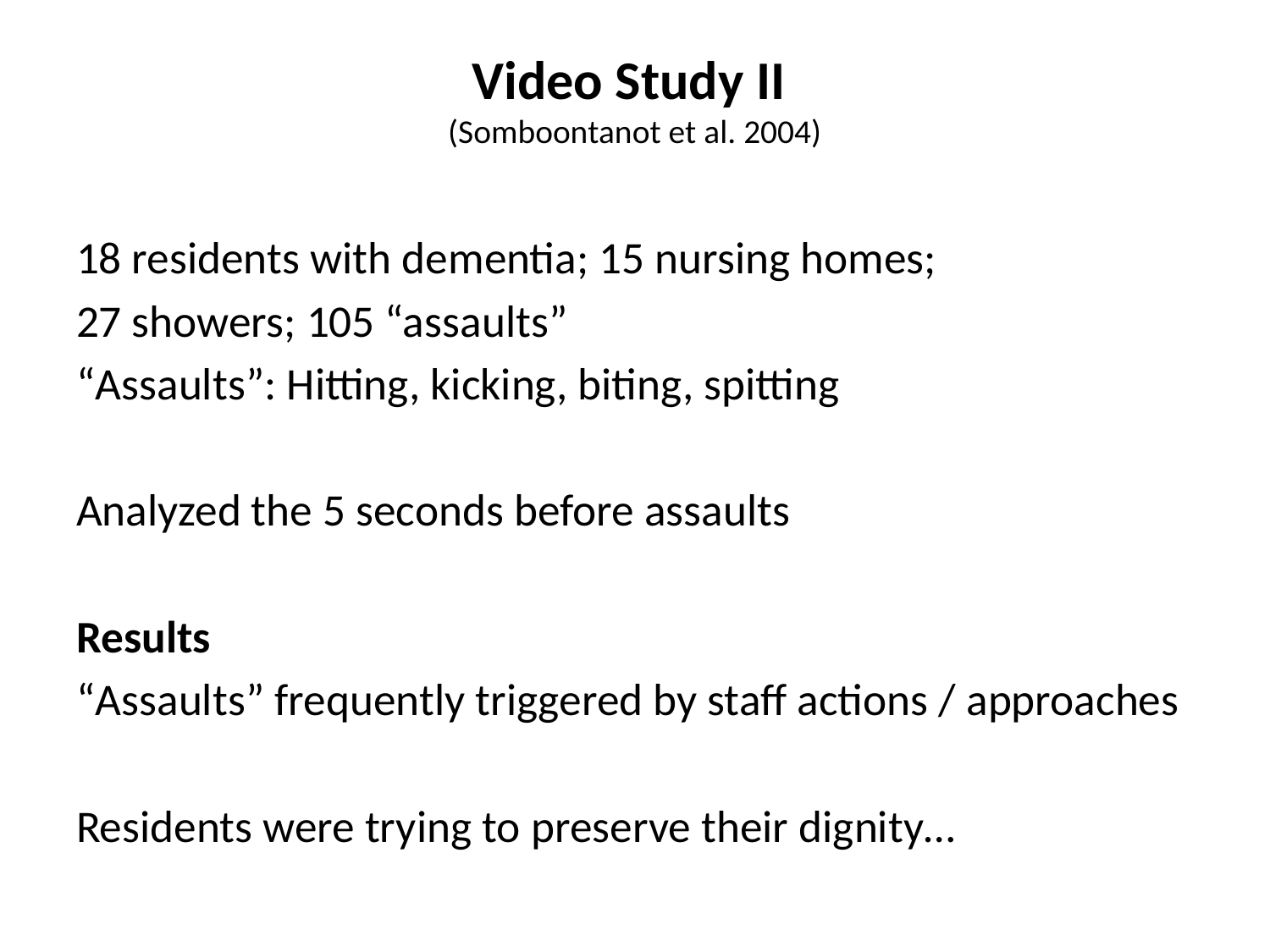

# Video Study II (Somboontanot et al. 2004)
18 residents with dementia; 15 nursing homes;
27 showers; 105 “assaults”
“Assaults”: Hitting, kicking, biting, spitting

Analyzed the 5 seconds before assaults

Results
“Assaults” frequently triggered by staff actions / approaches

Residents were trying to preserve their dignity…